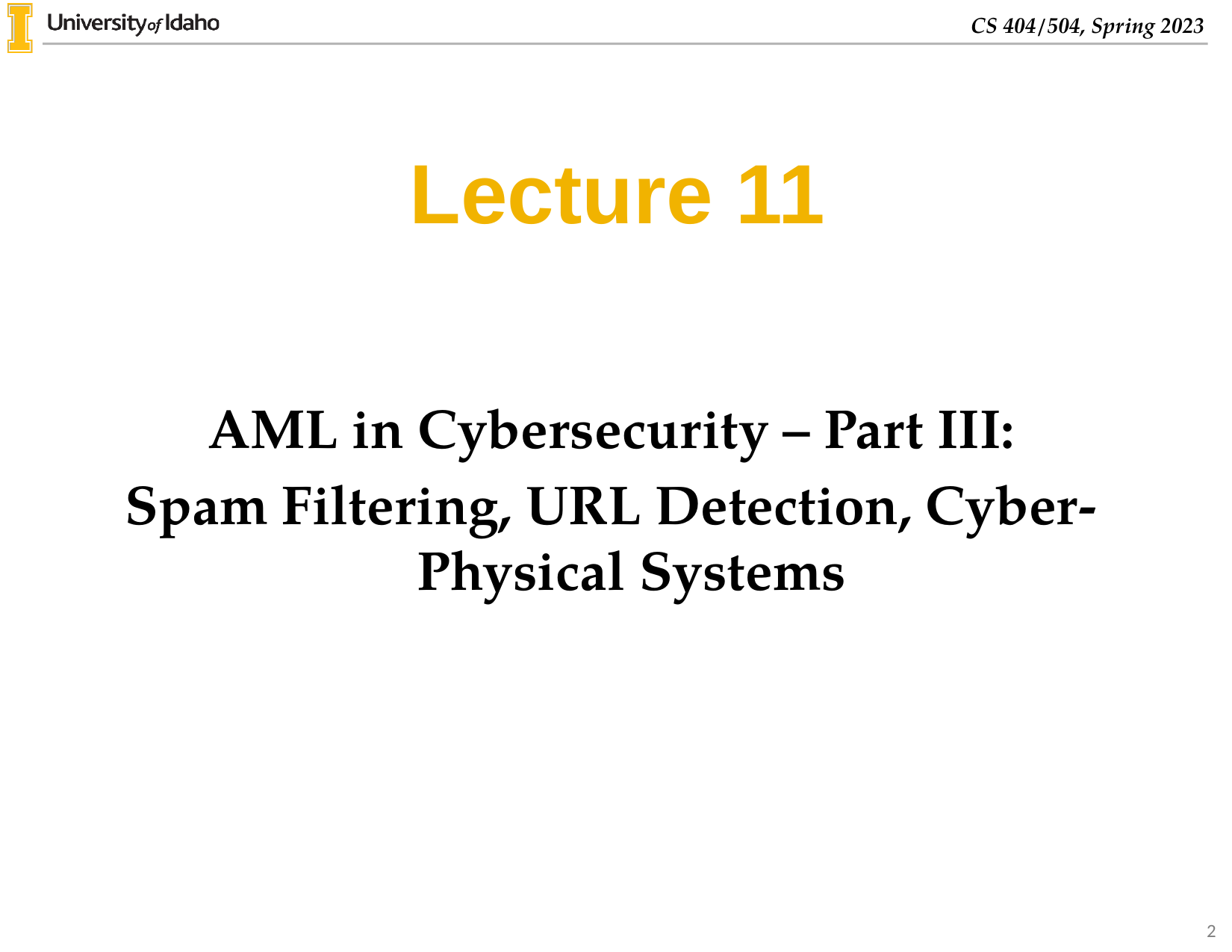

# Lecture 11
AML in Cybersecurity – Part III:
Spam Filtering, URL Detection, Cyber-Physical Systems